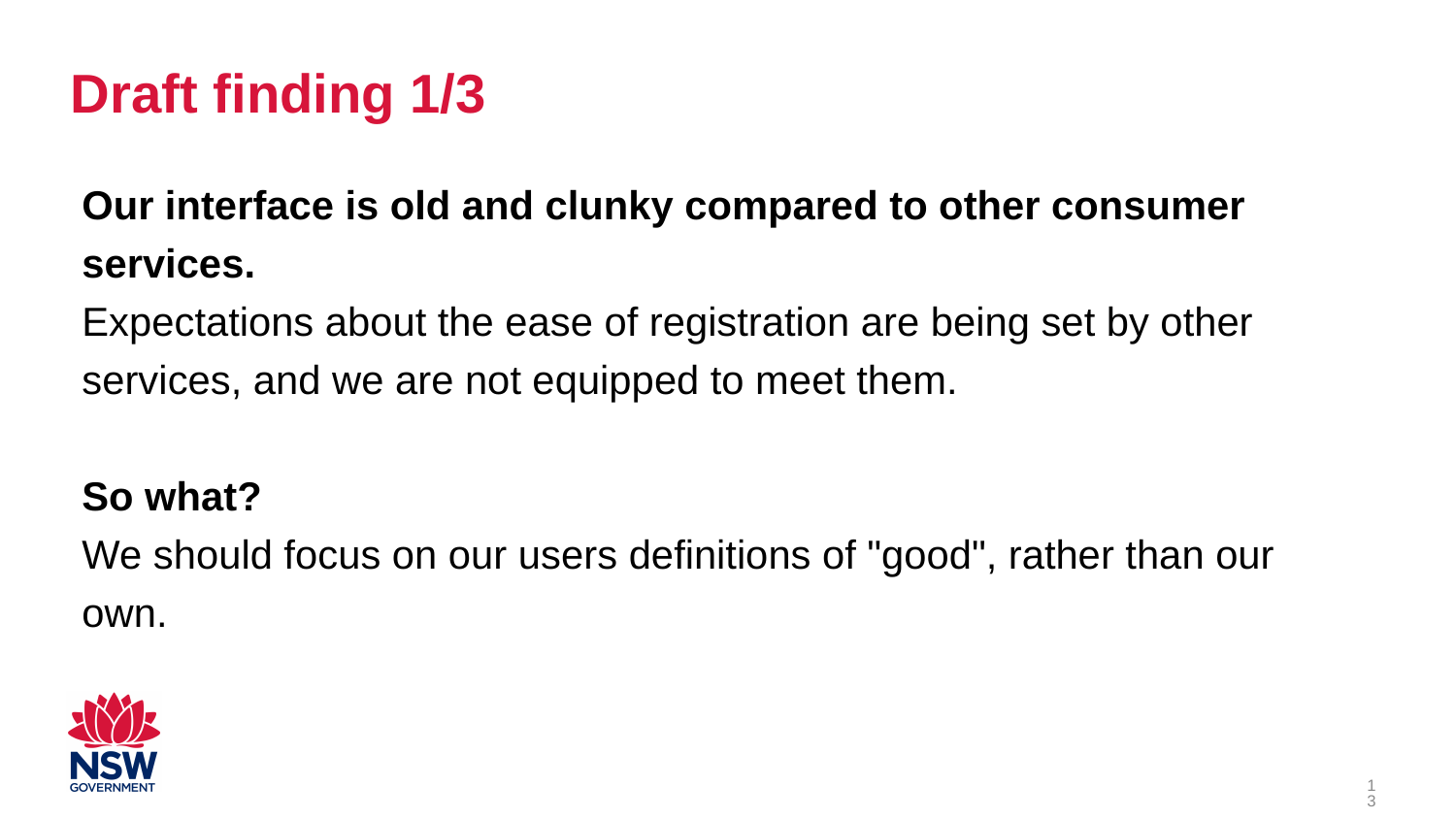

# Draft finding 1/3
Our interface is old and clunky compared to other consumer services.
Expectations about the ease of registration are being set by other services, and we are not equipped to meet them.

So what?
We should focus on our users definitions of "good", rather than our own.

13